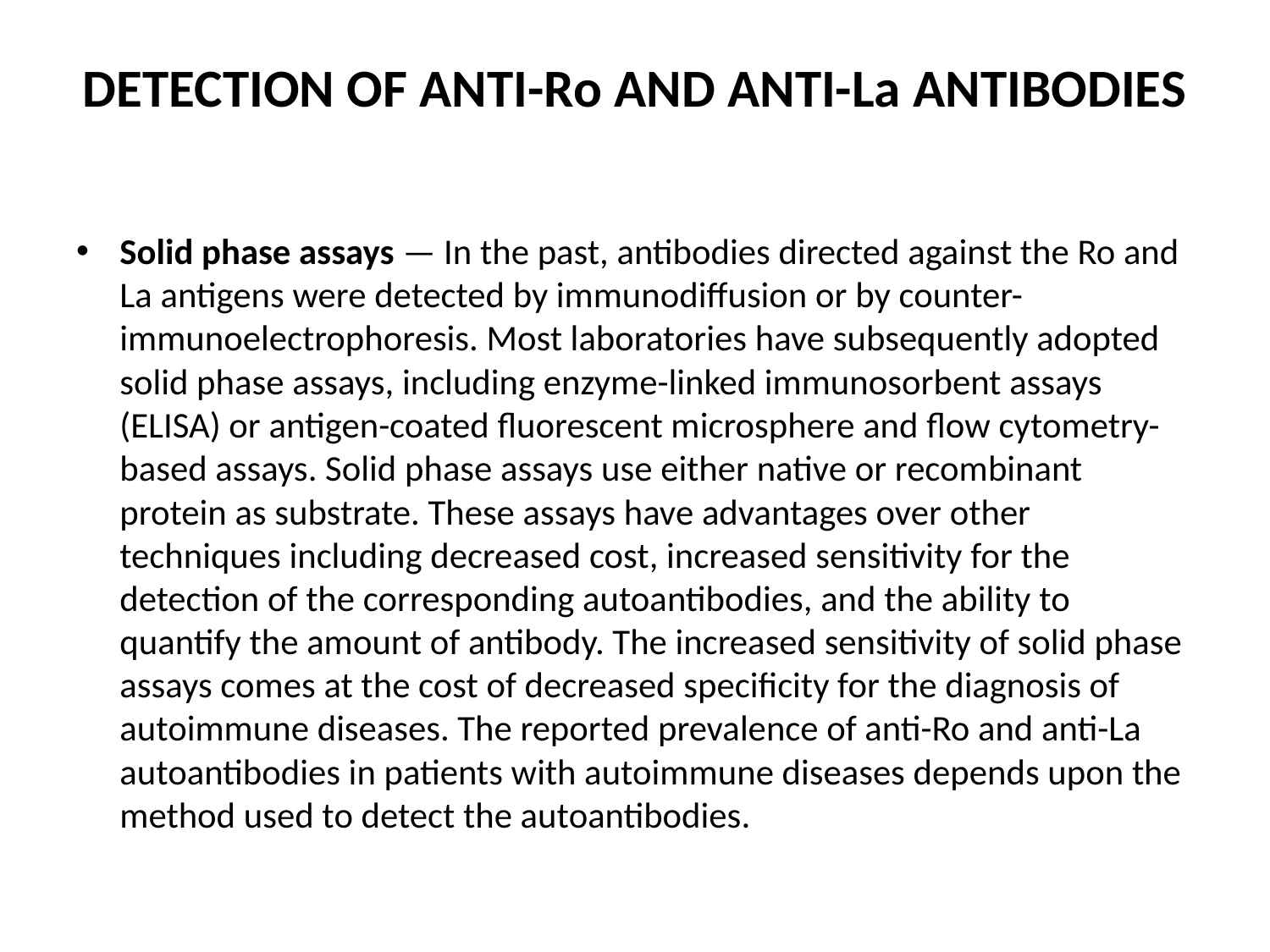

# DETECTION OF ANTI-Ro AND ANTI-La ANTIBODIES
Solid phase assays — In the past, antibodies directed against the Ro and La antigens were detected by immunodiffusion or by counter-immunoelectrophoresis. Most laboratories have subsequently adopted solid phase assays, including enzyme-linked immunosorbent assays (ELISA) or antigen-coated fluorescent microsphere and flow cytometry-based assays. Solid phase assays use either native or recombinant protein as substrate. These assays have advantages over other techniques including decreased cost, increased sensitivity for the detection of the corresponding autoantibodies, and the ability to quantify the amount of antibody. The increased sensitivity of solid phase assays comes at the cost of decreased specificity for the diagnosis of autoimmune diseases. The reported prevalence of anti-Ro and anti-La autoantibodies in patients with autoimmune diseases depends upon the method used to detect the autoantibodies.